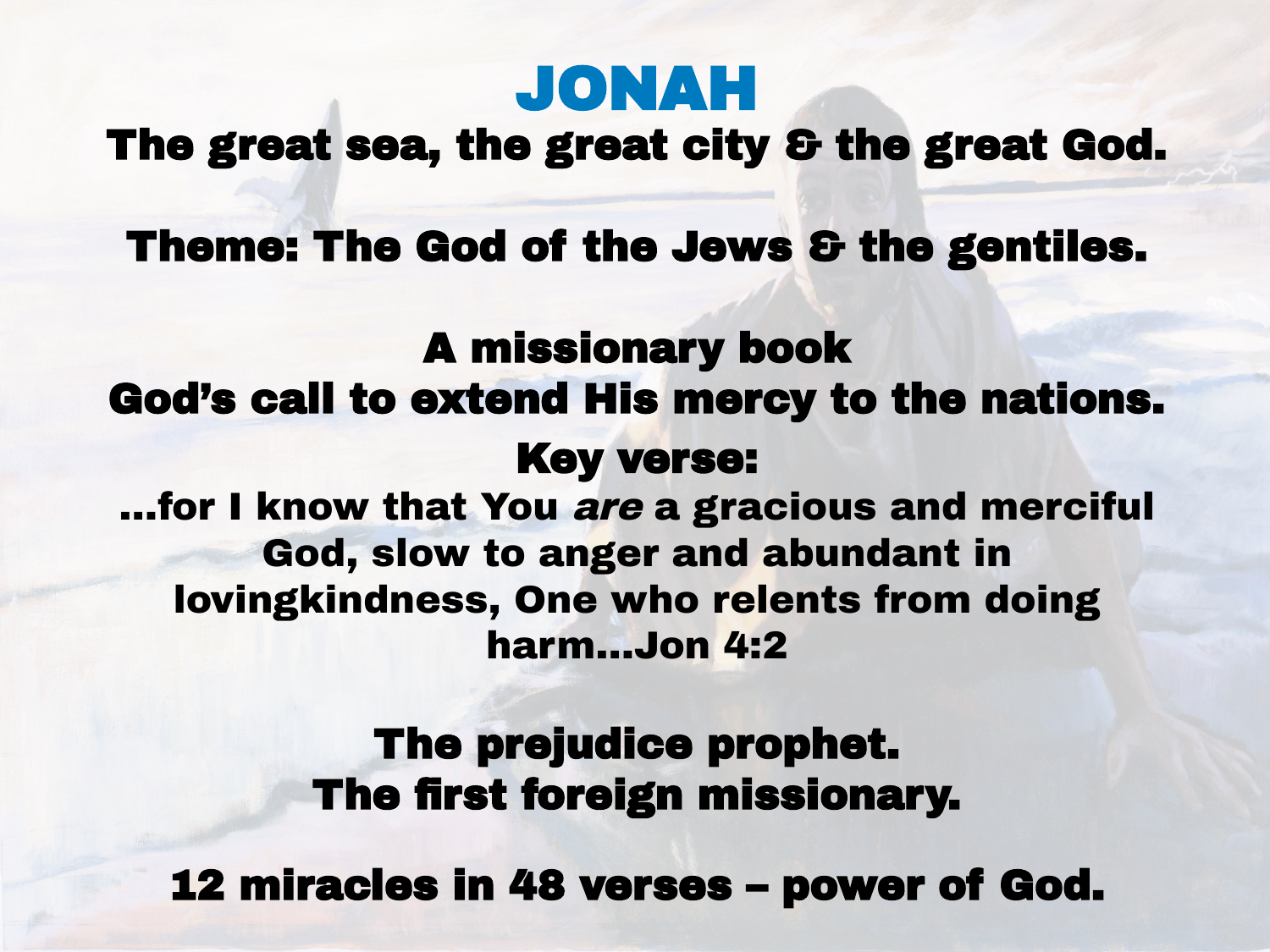

JONAH
The great sea, the great city & the great God.

Theme: The God of the Jews & the gentiles.

A missionary book
God’s call to extend His mercy to the nations.
Key verse:
…for I know that You are a gracious and merciful God, slow to anger and abundant in lovingkindness, One who relents from doing harm…Jon 4:2
The prejudice prophet.
The first foreign missionary.
12 miracles in 48 verses – power of God.